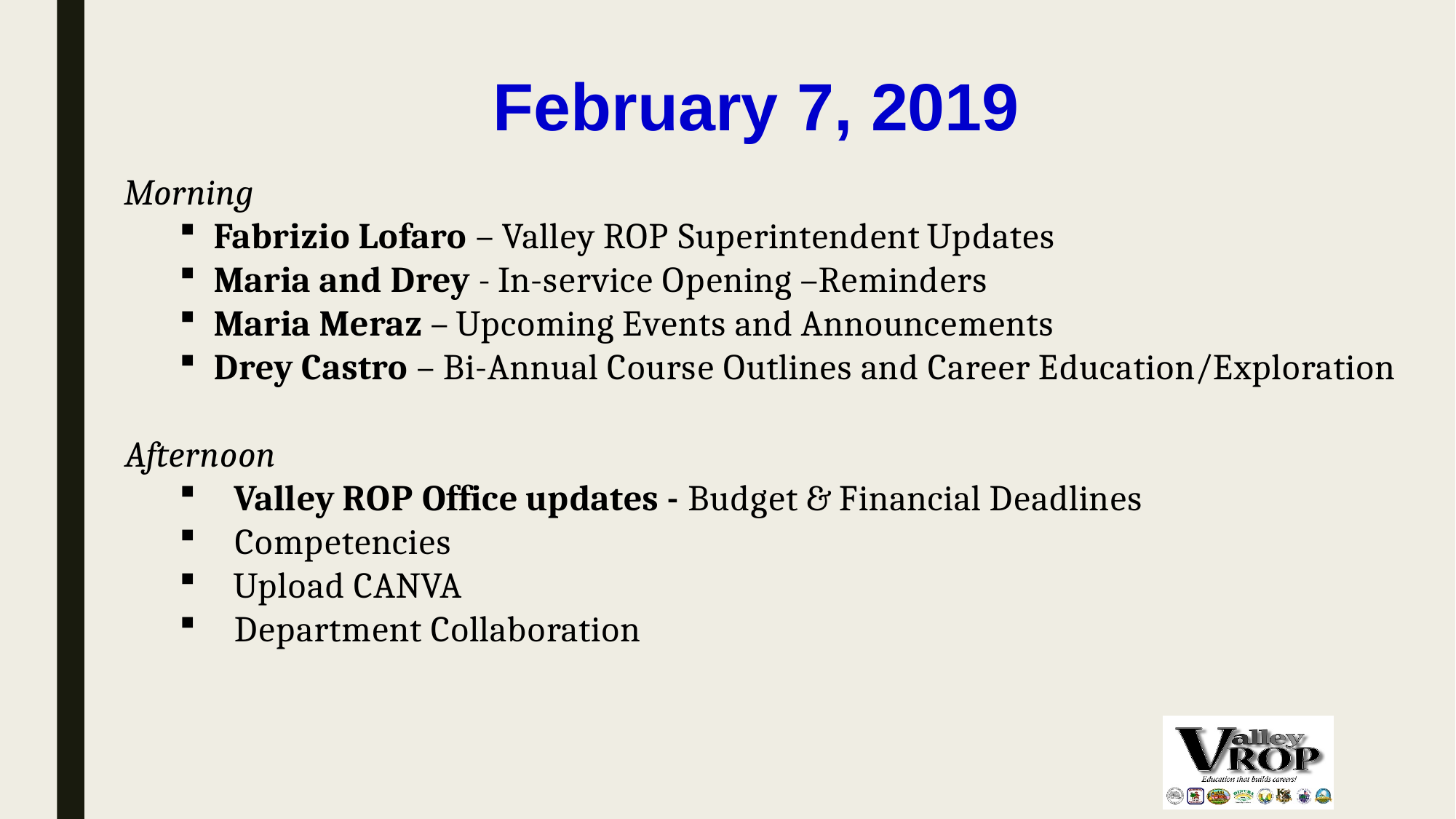

February 7, 2019
Morning
Fabrizio Lofaro – Valley ROP Superintendent Updates
Maria and Drey - In-service Opening –Reminders
Maria Meraz – Upcoming Events and Announcements
Drey Castro – Bi-Annual Course Outlines and Career Education/Exploration

Afternoon
Valley ROP Office updates - Budget & Financial Deadlines
Competencies
Upload CANVA
Department Collaboration